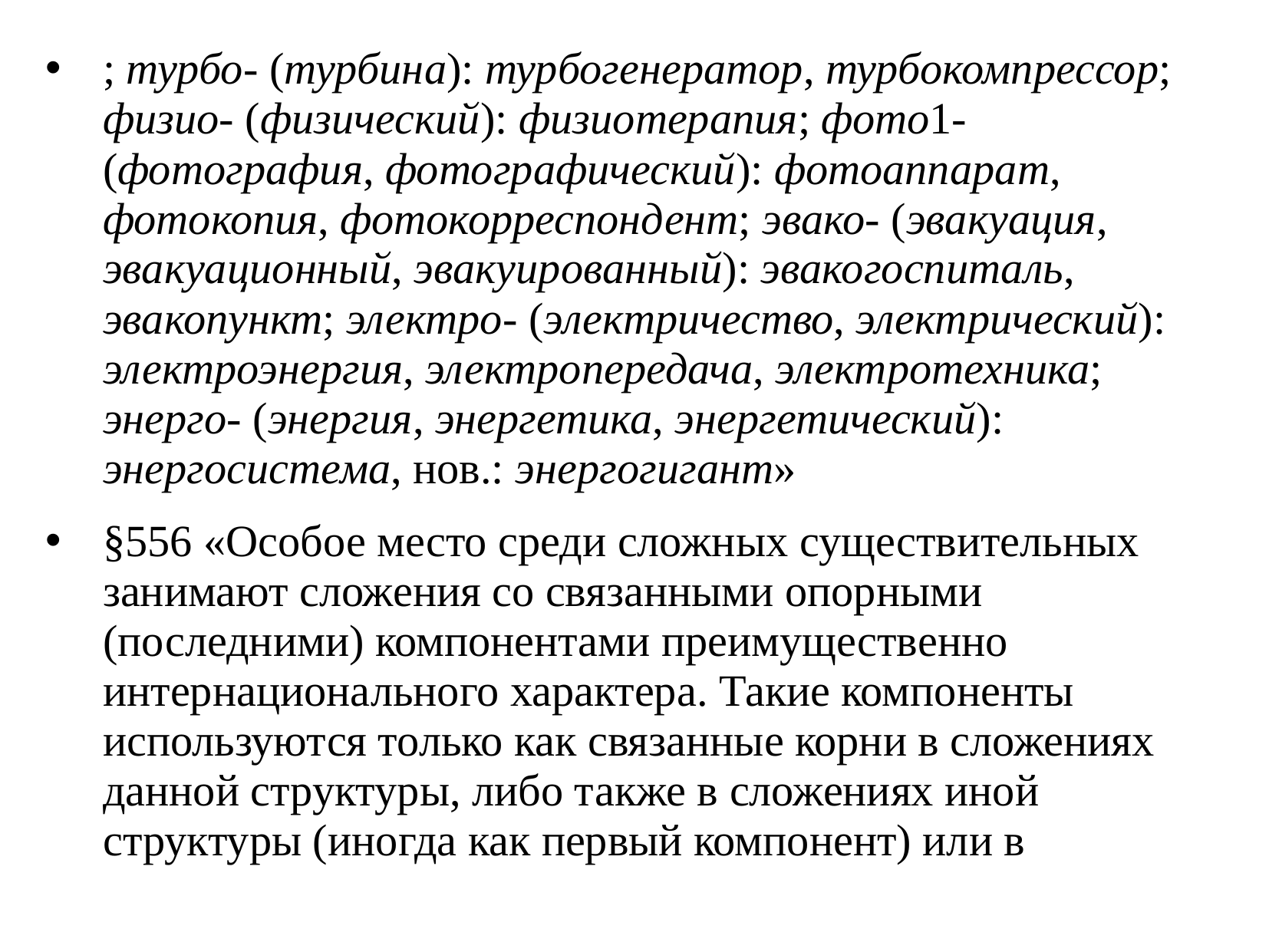

; турбо- (турбина): турбогенератор, турбокомпрессор; физио- (физический): физиотерапия; фото1- (фотография, фотографический): фотоаппарат, фотокопия, фотокорреспондент; эвако- (эвакуация, эвакуационный, эвакуированный): эвакогоспиталь, эвакопункт; электро- (электричество, электрический): электроэнергия, электропередача, электротехника; энерго- (энергия, энергетика, энергетический): энергосистема, нов.: энергогигант»
§556 «Особое место среди сложных существительных занимают сложения со связанными опорными (последними) компонентами преимущественно интернационального характера. Такие компоненты используются только как связанные корни в сложениях данной структуры, либо также в сложениях иной структуры (иногда как первый компонент) или в